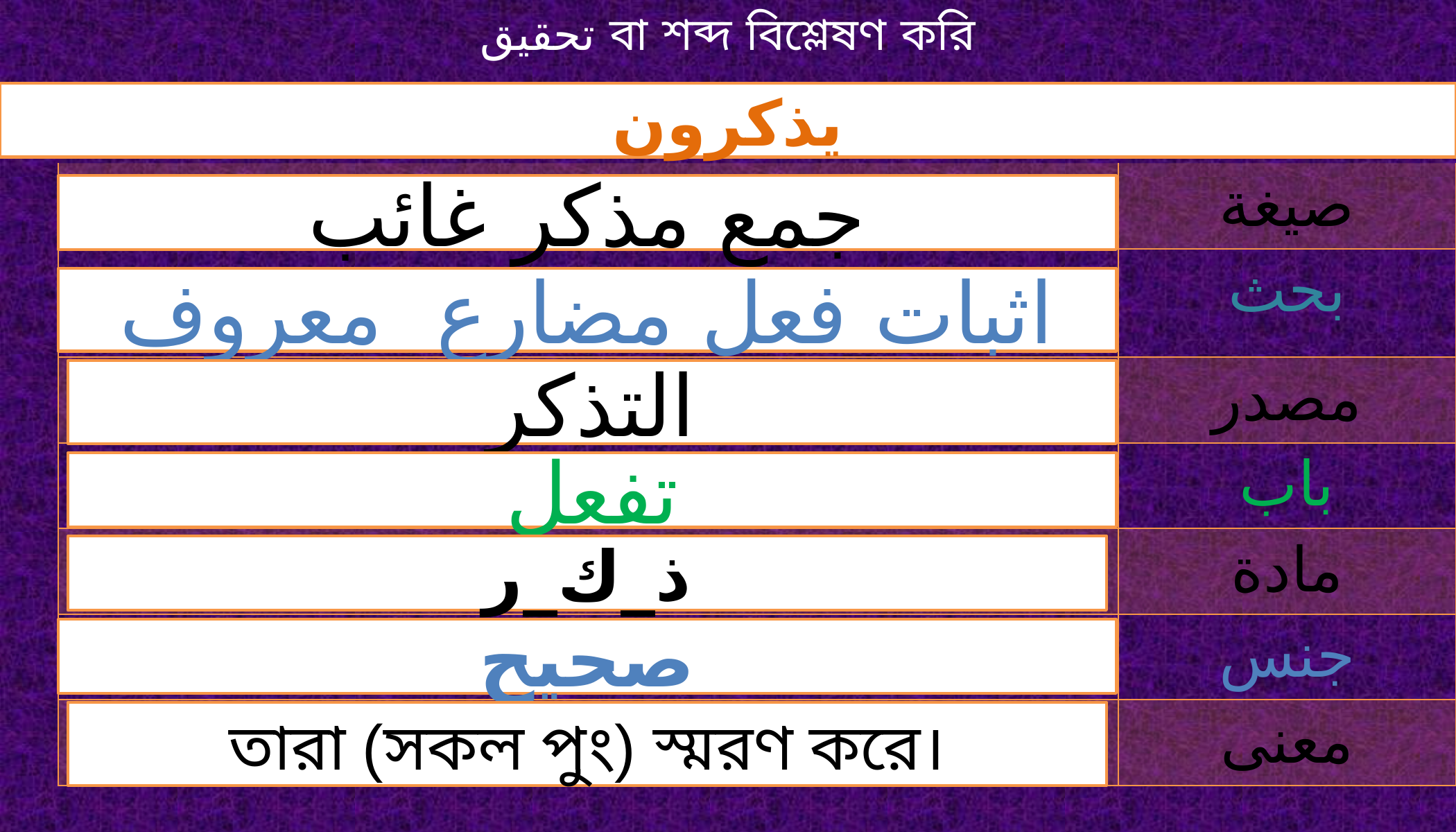

تحقيق বা শব্দ বিশ্লেষণ করি
يذكرون
|  |  |
| --- | --- |
|  | صيغة |
|  | بحث |
|  | مصدر |
|  | باب |
|  | مادة |
|  | جنس |
|  | معنى |

جمع مذكر غائب
اثبات فعل مضارع  معروف
التذكر
تفعل
ذ_ك_ر
صحيح
তারা (সকল পুং) স্মরণ করে।